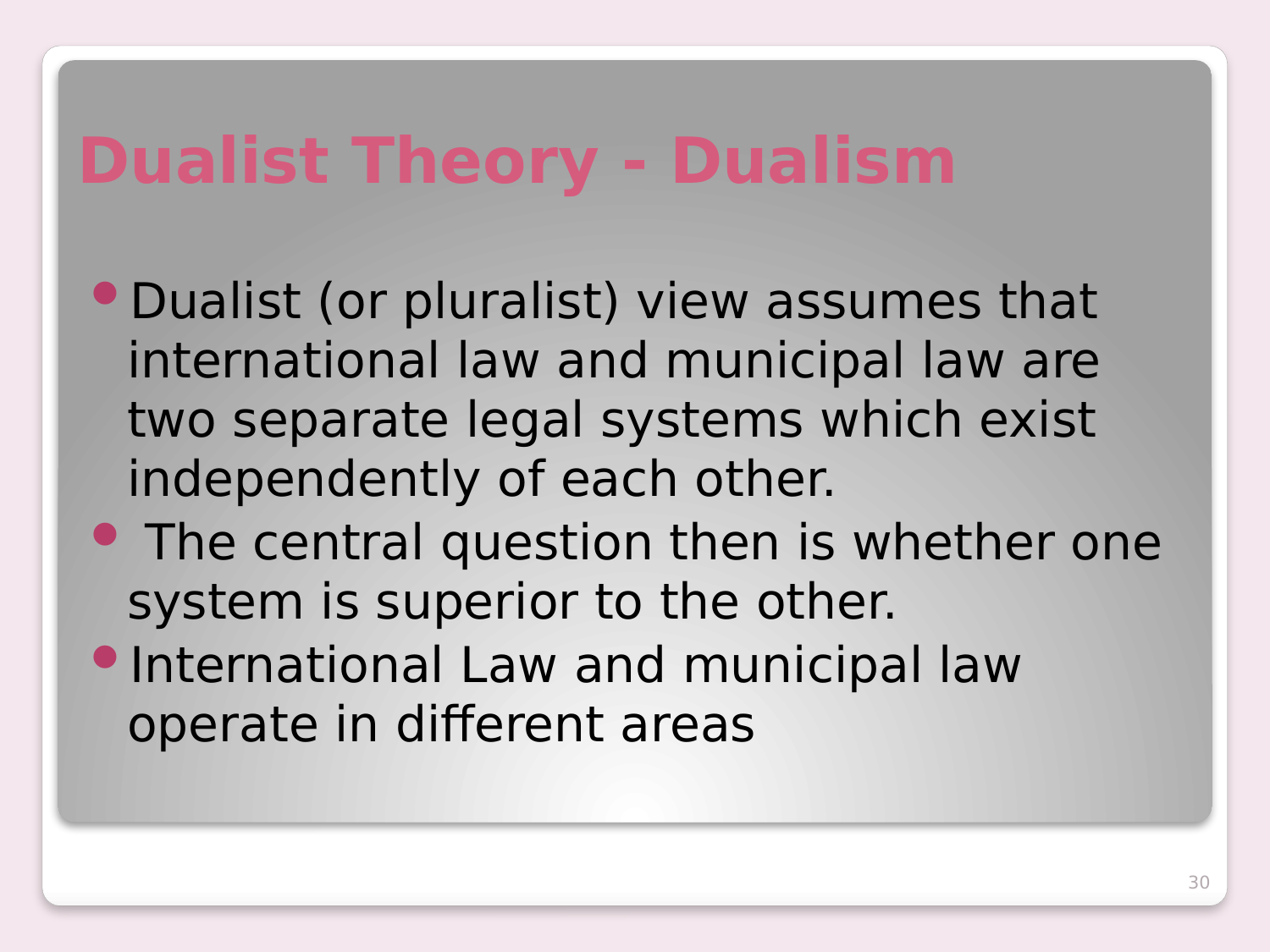

# Dualist Theory - Dualism
Dualist (or pluralist) view assumes that international law and municipal law are two separate legal systems which exist independently of each other.
 The central question then is whether one system is superior to the other.
International Law and municipal law operate in different areas
30